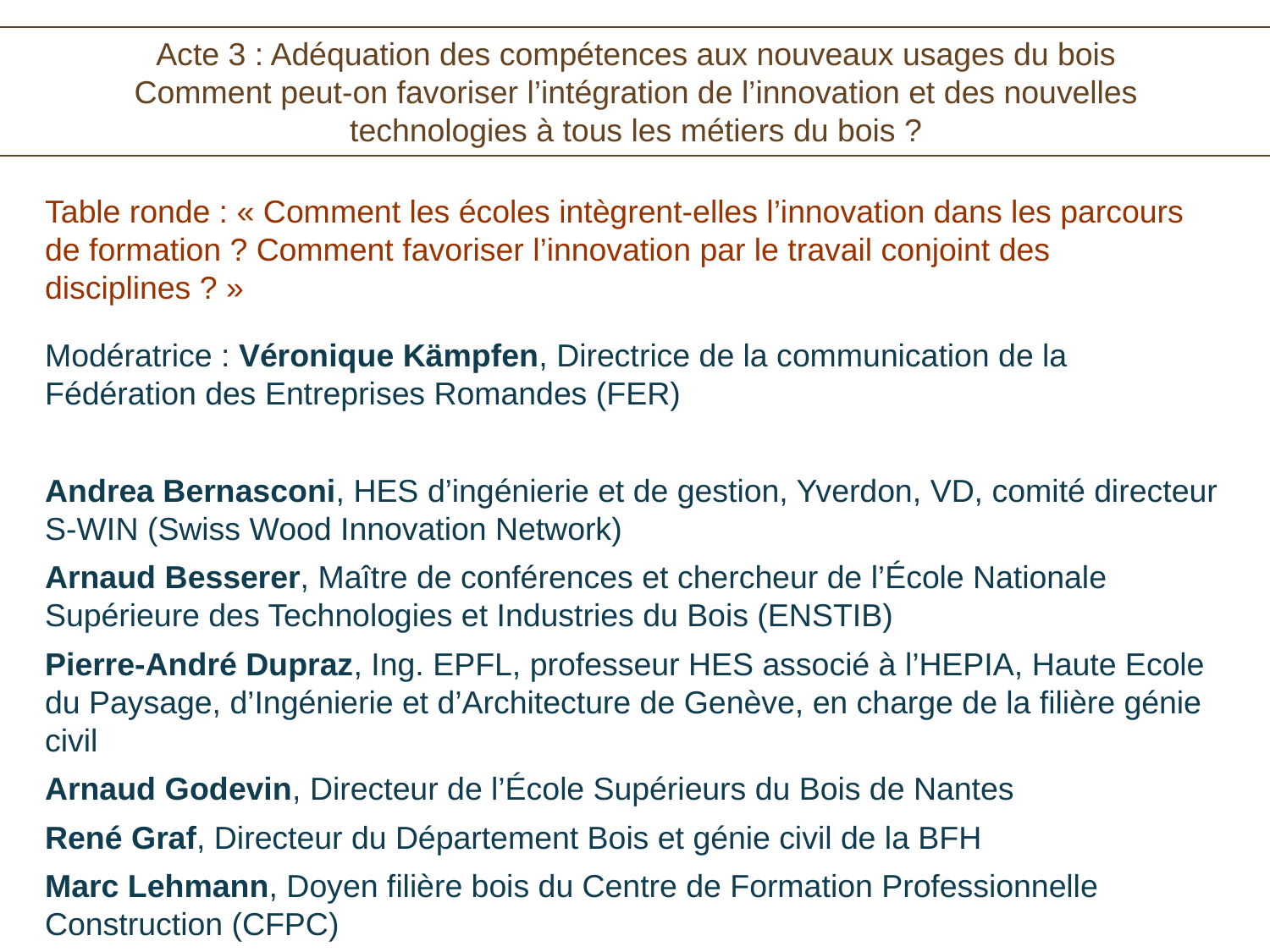

Acte 3 : Adéquation des compétences aux nouveaux usages du bois
Comment peut-on favoriser l’intégration de l’innovation et des nouvelles technologies à tous les métiers du bois ?
Table ronde : « Comment les écoles intègrent-elles l’innovation dans les parcours de formation ? Comment favoriser l’innovation par le travail conjoint des disciplines ? »

Modératrice : Véronique Kämpfen, Directrice de la communication de la Fédération des Entreprises Romandes (FER)

Andrea Bernasconi, HES d’ingénierie et de gestion, Yverdon, VD, comité directeur S-WIN (Swiss Wood Innovation Network)
Arnaud Besserer, Maître de conférences et chercheur de l’École Nationale Supérieure des Technologies et Industries du Bois (ENSTIB)
Pierre-André Dupraz, Ing. EPFL, professeur HES associé à l’HEPIA, Haute Ecole du Paysage, d’Ingénierie et d’Architecture de Genève, en charge de la filière génie civil

Arnaud Godevin, Directeur de l’École Supérieurs du Bois de Nantes
René Graf, Directeur du Département Bois et génie civil de la BFH
Marc Lehmann, Doyen filière bois du Centre de Formation Professionnelle Construction (CFPC)